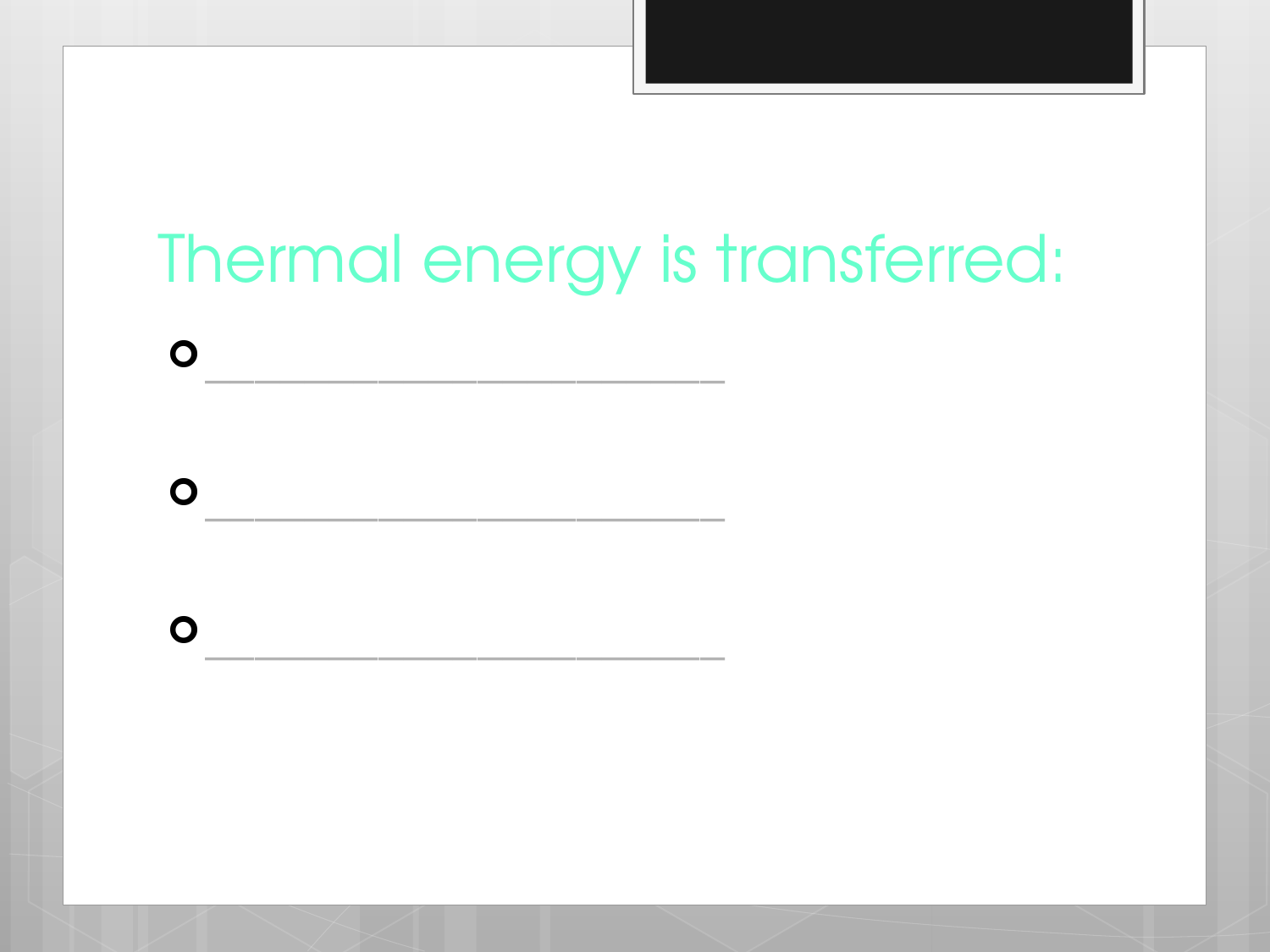

# Thermal energy is transferred:
_____________________

_____________________

_____________________